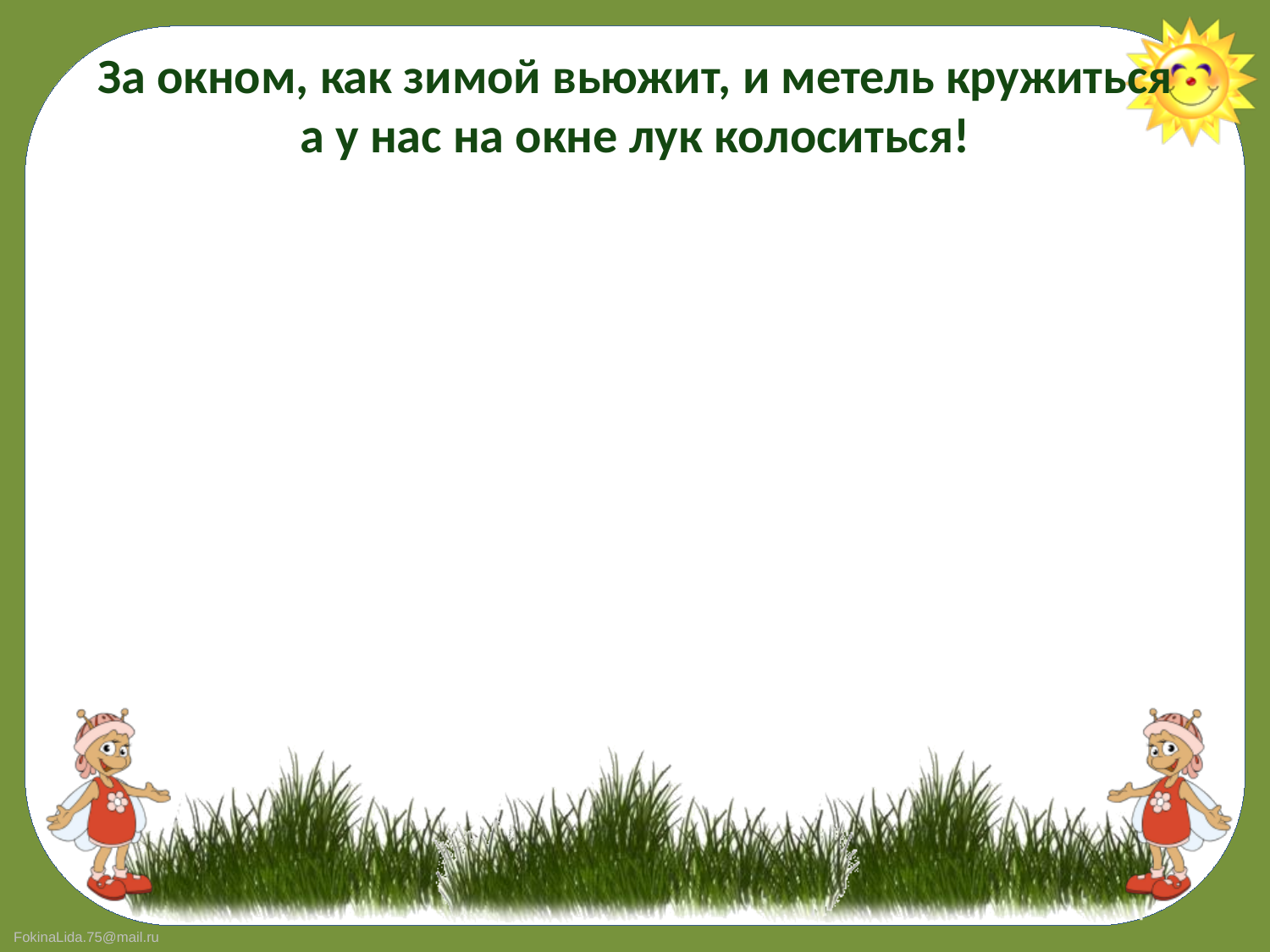

# За окном, как зимой вьюжит, и метель кружиться а у нас на окне лук колоситься!